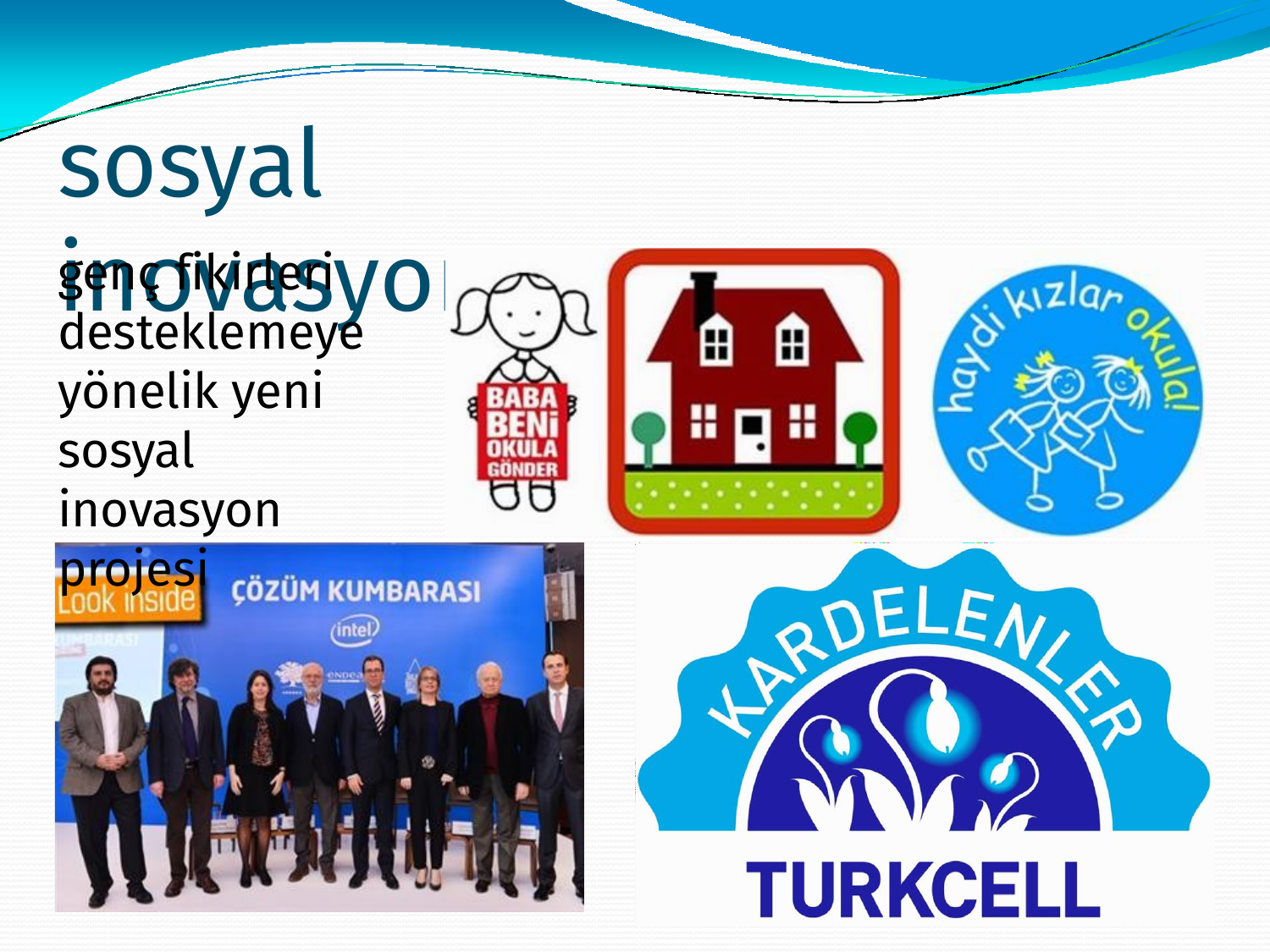

# sosyal inovasyon
genç fikirleri  desteklemeye  yönelik yeni  sosyal inovasyon  projesi